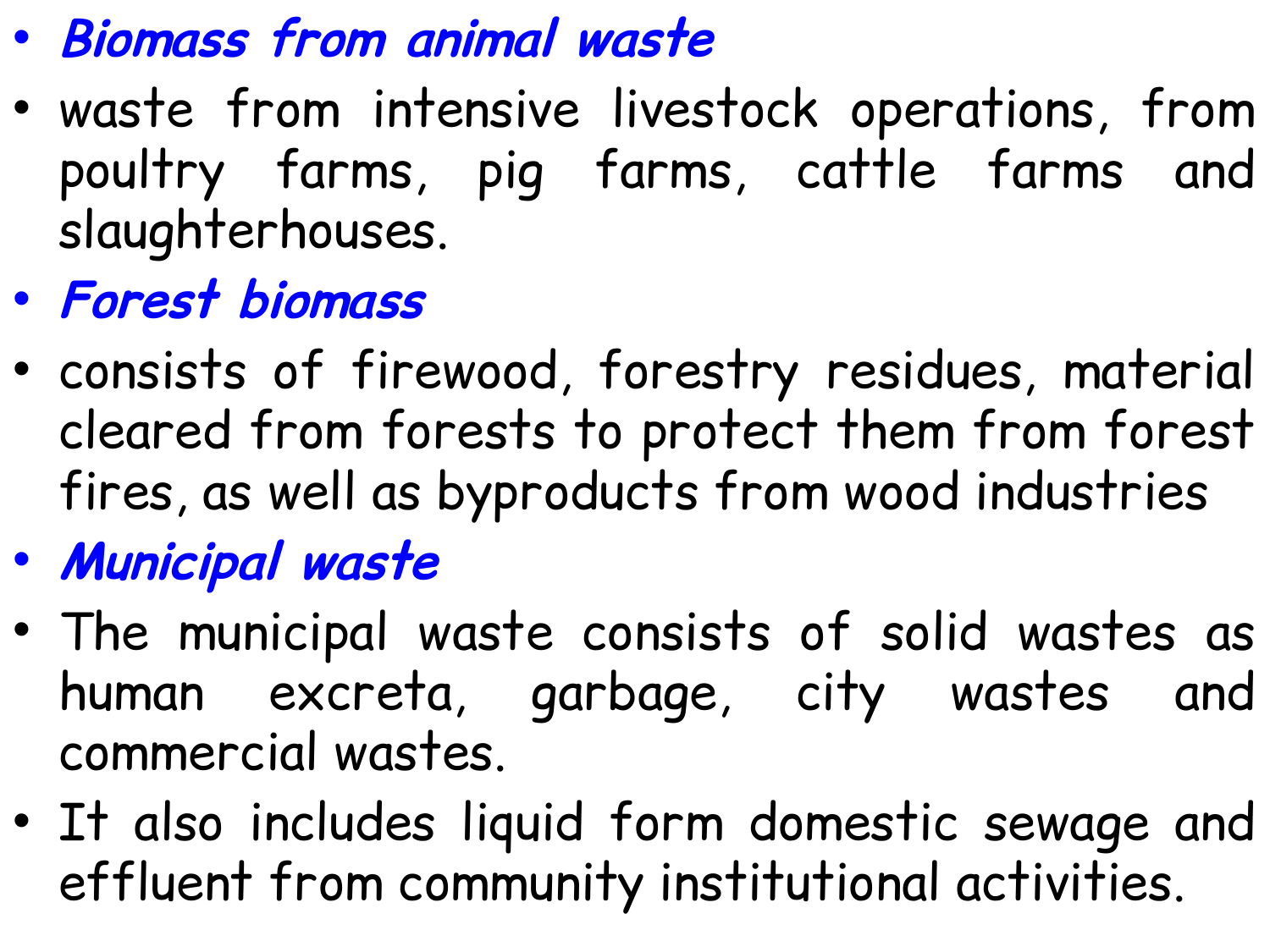

Biomass from animal waste
waste from intensive livestock operations, from poultry farms, pig farms, cattle farms and slaughterhouses.
Forest biomass
consists of firewood, forestry residues, material cleared from forests to protect them from forest fires, as well as byproducts from wood industries
Municipal waste
The municipal waste consists of solid wastes as human excreta, garbage, city wastes and commercial wastes.
It also includes liquid form domestic sewage and effluent from community institutional activities.